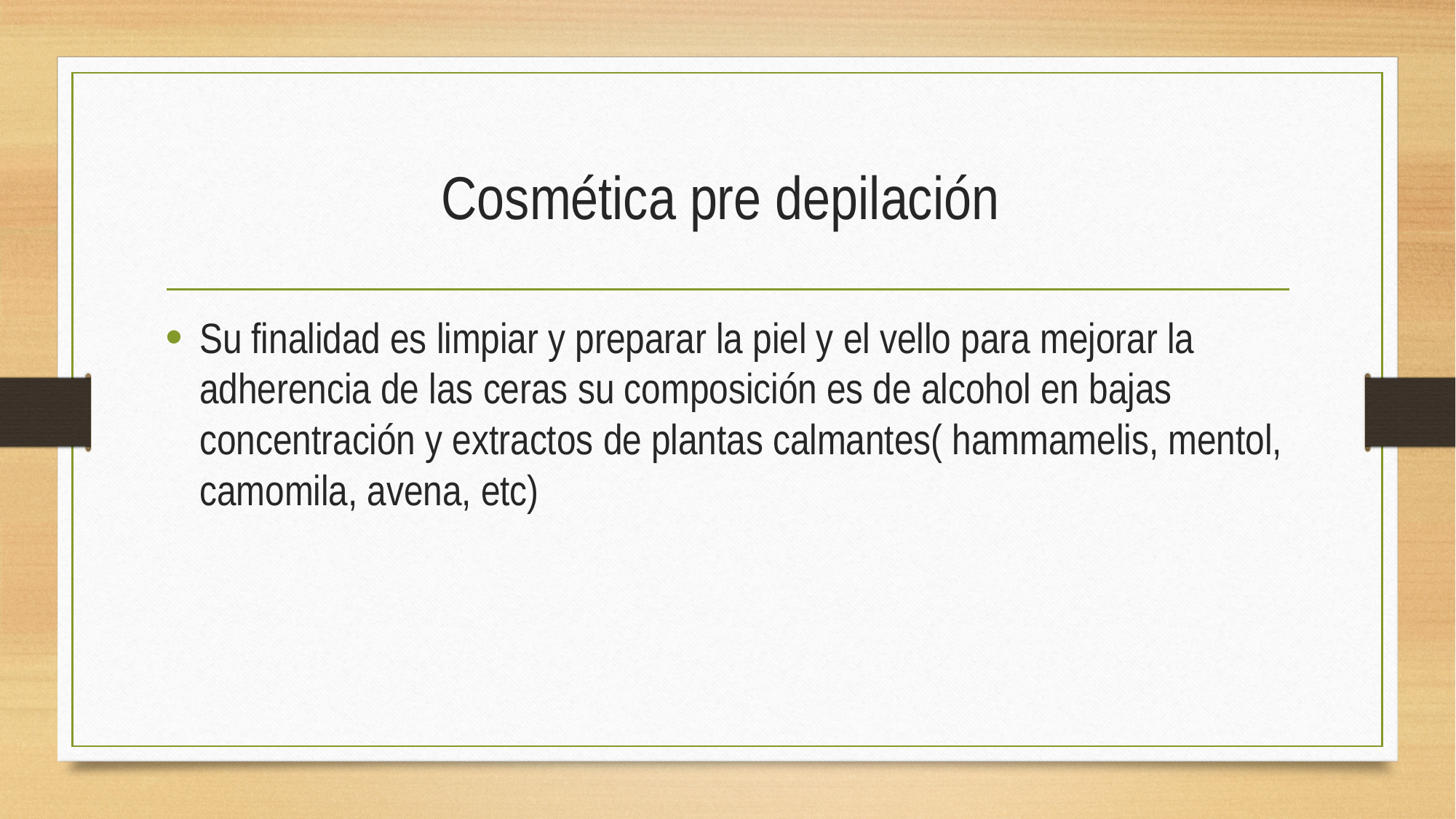

# Cosmética pre depilación
Su finalidad es limpiar y preparar la piel y el vello para mejorar la adherencia de las ceras su composición es de alcohol en bajas concentración y extractos de plantas calmantes( hammamelis, mentol, camomila, avena, etc)